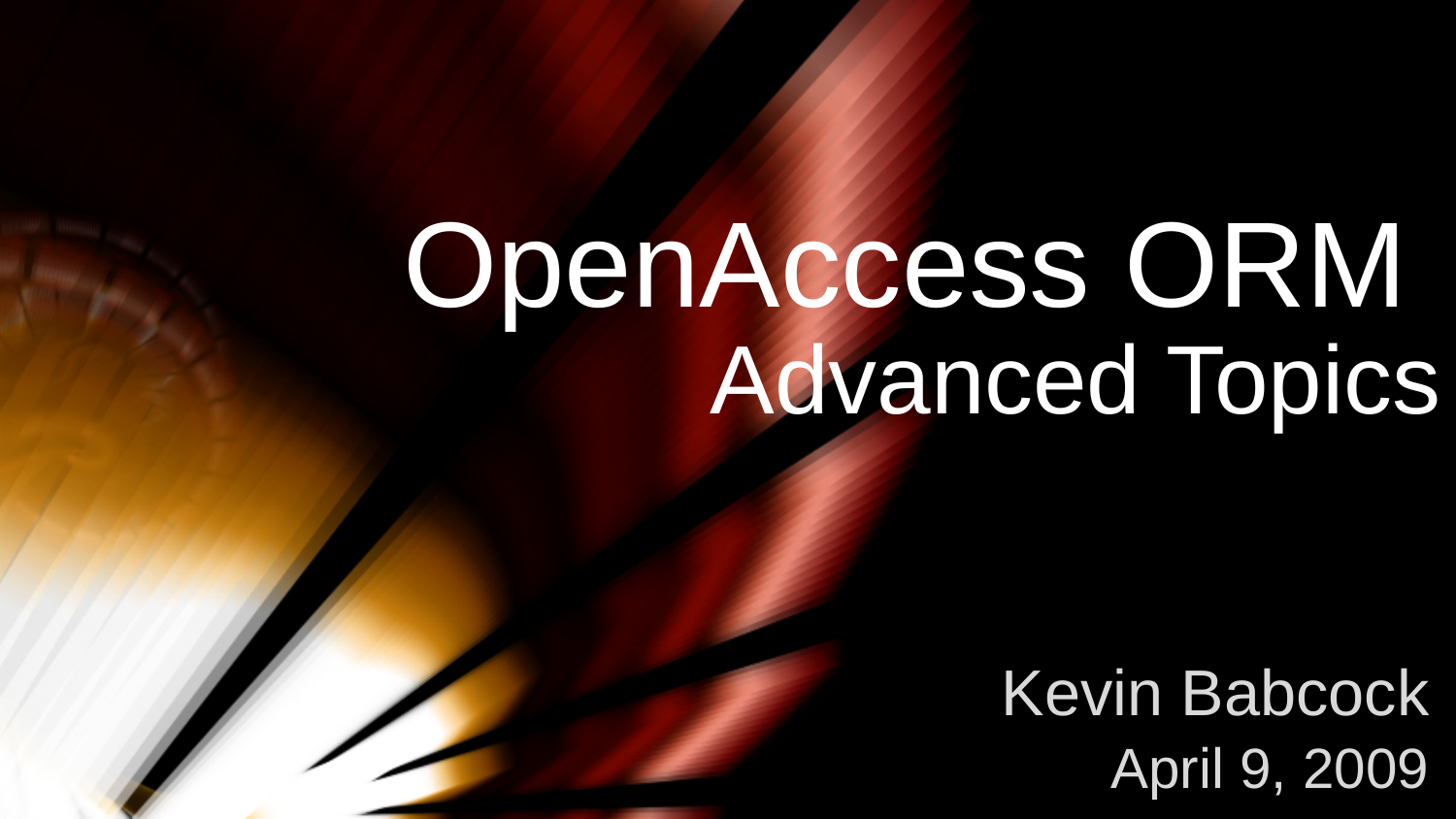

OpenAccess ORM
Advanced Topics
Kevin Babcock
April 9, 2009